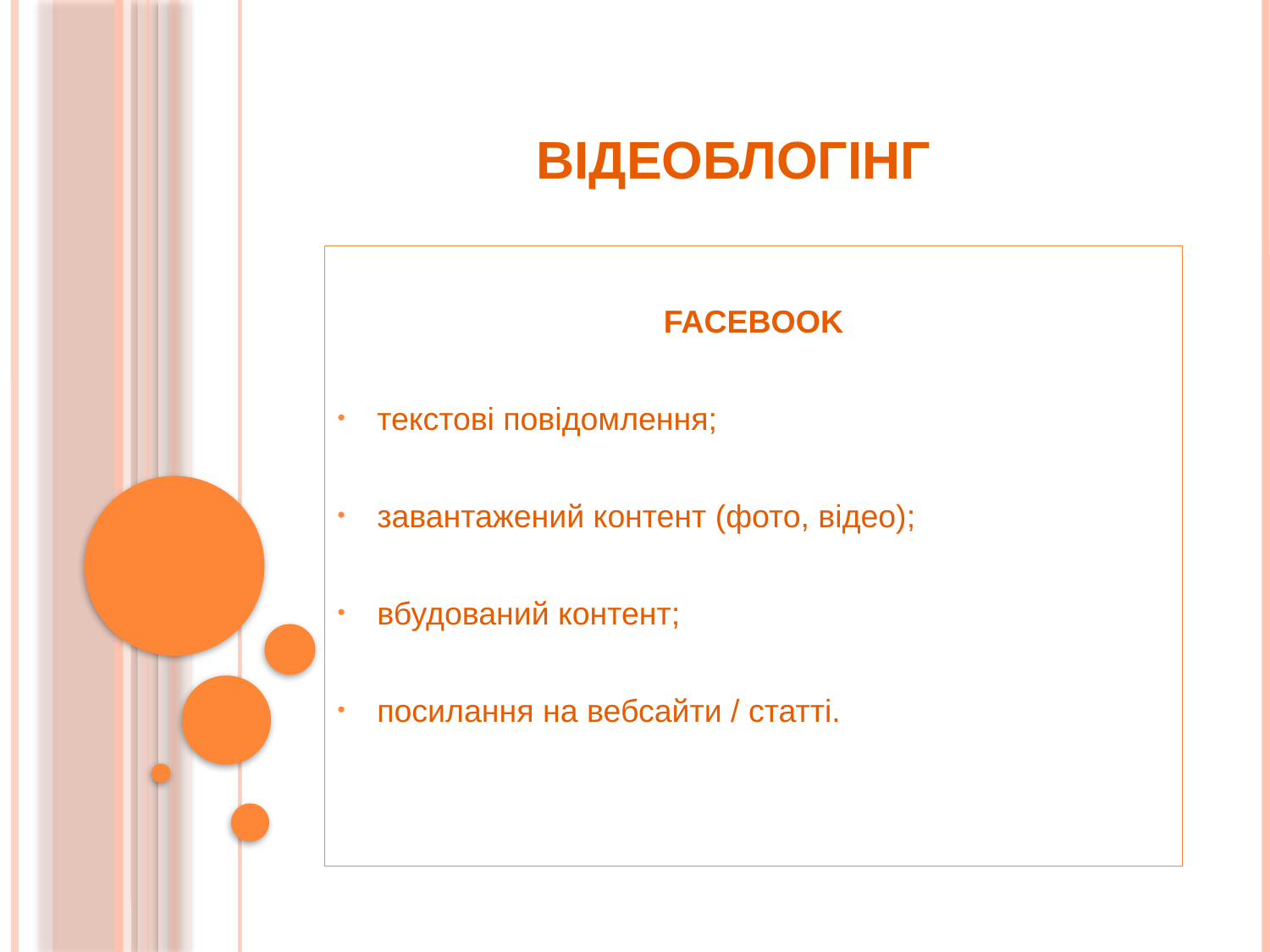

# ВІДЕОБЛОГІНГ

FACEBOOK

текстові повідомлення;

завантажений контент (фото, відео);

вбудований контент;

посилання на вебсайти / статті.